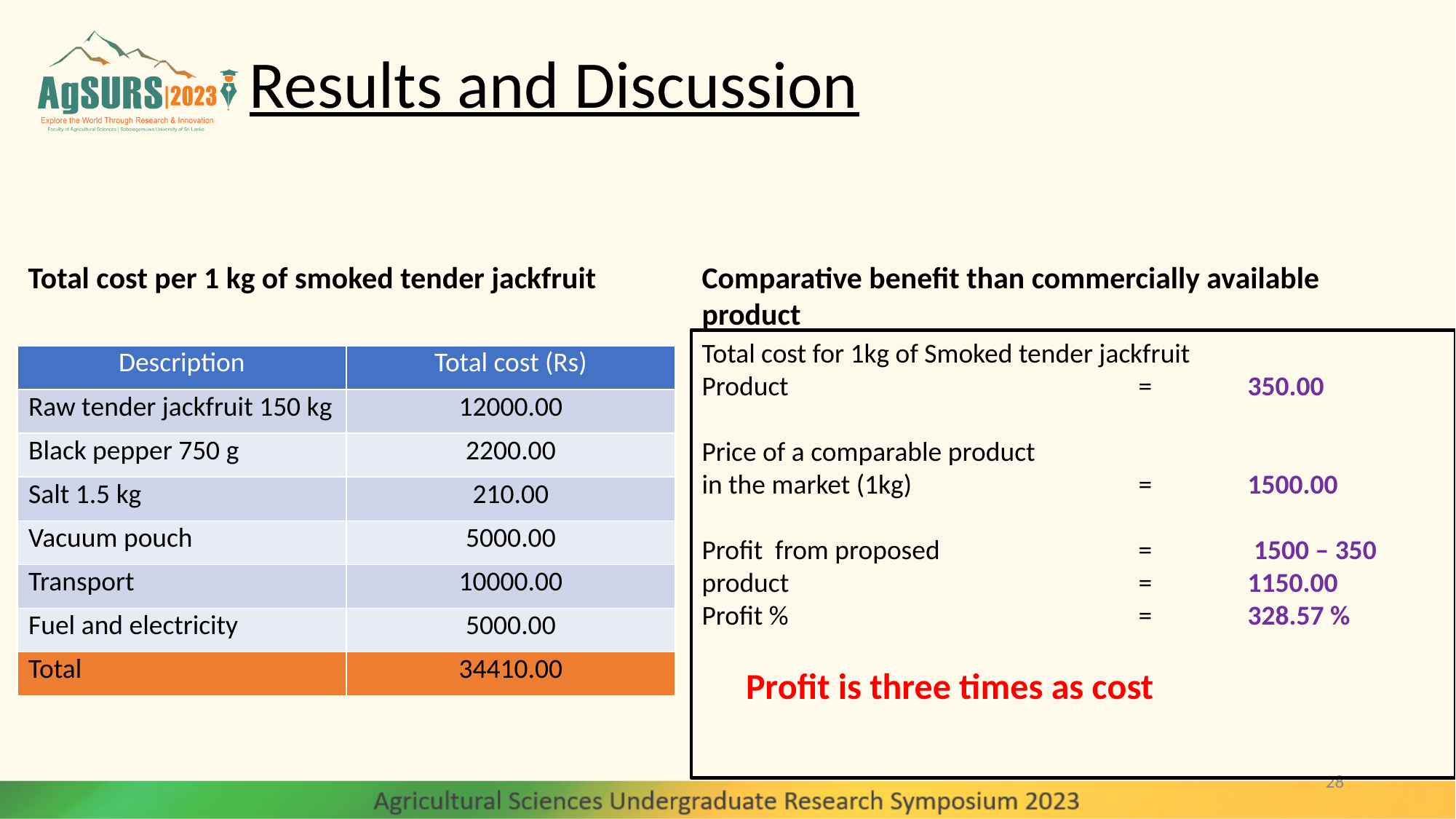

# Results and Discussion
Total cost per 1 kg of smoked tender jackfruit
Comparative benefit than commercially available product
Total cost for 1kg of Smoked tender jackfruit
Product				=	350.00

Price of a comparable product
in the market (1kg)			=	1500.00

Profit  from proposed 		=	 1500 – 350
product 				=	1150.00
Profit %				=	328.57 %
Profit is three times as cost

| Description | Total cost (Rs) |
| --- | --- |
| Raw tender jackfruit 150 kg | 12000.00 |
| Black pepper 750 g | 2200.00 |
| Salt 1.5 kg | 210.00 |
| Vacuum pouch | 5000.00 |
| Transport | 10000.00 |
| Fuel and electricity | 5000.00 |
| Total | 34410.00 |
28